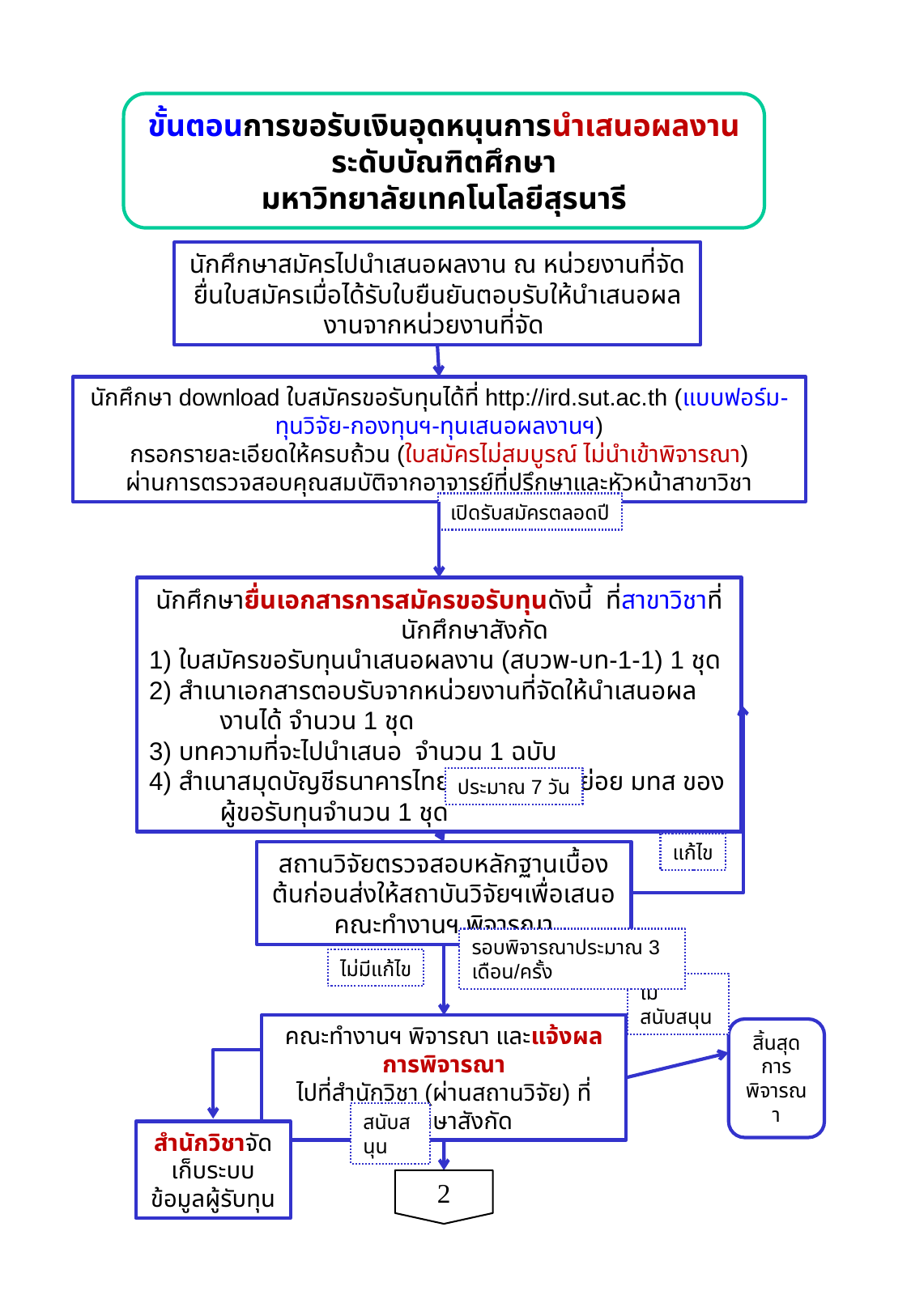

ขั้นตอนการขอรับเงินอุดหนุนการนำเสนอผลงานระดับบัณฑิตศึกษา
มหาวิทยาลัยเทคโนโลยีสุรนารี
นักศึกษาสมัครไปนำเสนอผลงาน ณ หน่วยงานที่จัด
ยื่นใบสมัครเมื่อได้รับใบยืนยันตอบรับให้นำเสนอผลงานจากหน่วยงานที่จัด
นักศึกษา download ใบสมัครขอรับทุนได้ที่ http://ird.sut.ac.th (แบบฟอร์ม-ทุนวิจัย-กองทุนฯ-ทุนเสนอผลงานฯ)
กรอกรายละเอียดให้ครบถ้วน (ใบสมัครไม่สมบูรณ์ ไม่นำเข้าพิจารณา)
ผ่านการตรวจสอบคุณสมบัติจากอาจารย์ที่ปรึกษาและหัวหน้าสาขาวิชา
เปิดรับสมัครตลอดปี
นักศึกษายื่นเอกสารการสมัครขอรับทุนดังนี้  ที่สาขาวิชาที่นักศึกษาสังกัด
1) ใบสมัครขอรับทุนนำเสนอผลงาน (สบวพ-บท-1-1) 1 ชุด
2) สำเนาเอกสารตอบรับจากหน่วยงานที่จัดให้นำเสนอผลงานได้ จำนวน 1 ชุด
3) บทความที่จะไปนำเสนอ  จำนวน 1 ฉบับ
4) สำเนาสมุดบัญชีธนาคารไทยพาณิชย์สาขาย่อย มทส ของผู้ขอรับทุนจำนวน 1 ชุด
ประมาณ 7 วัน
แก้ไข
สถานวิจัยตรวจสอบหลักฐานเบื้องต้นก่อนส่งให้สถาบันวิจัยฯเพื่อเสนอคณะทำงานฯ พิจารณา
รอบพิจารณาประมาณ 3 เดือน/ครั้ง
ไม่มีแก้ไข
ไม่สนับสนุน
คณะทำงานฯ พิจารณา และแจ้งผลการพิจารณา
ไปที่สำนักวิชา (ผ่านสถานวิจัย) ที่นักศึกษาสังกัด
สิ้นสุดการพิจารณา
สนับสนุน
สำนักวิชาจัดเก็บระบบข้อมูลผู้รับทุน
2